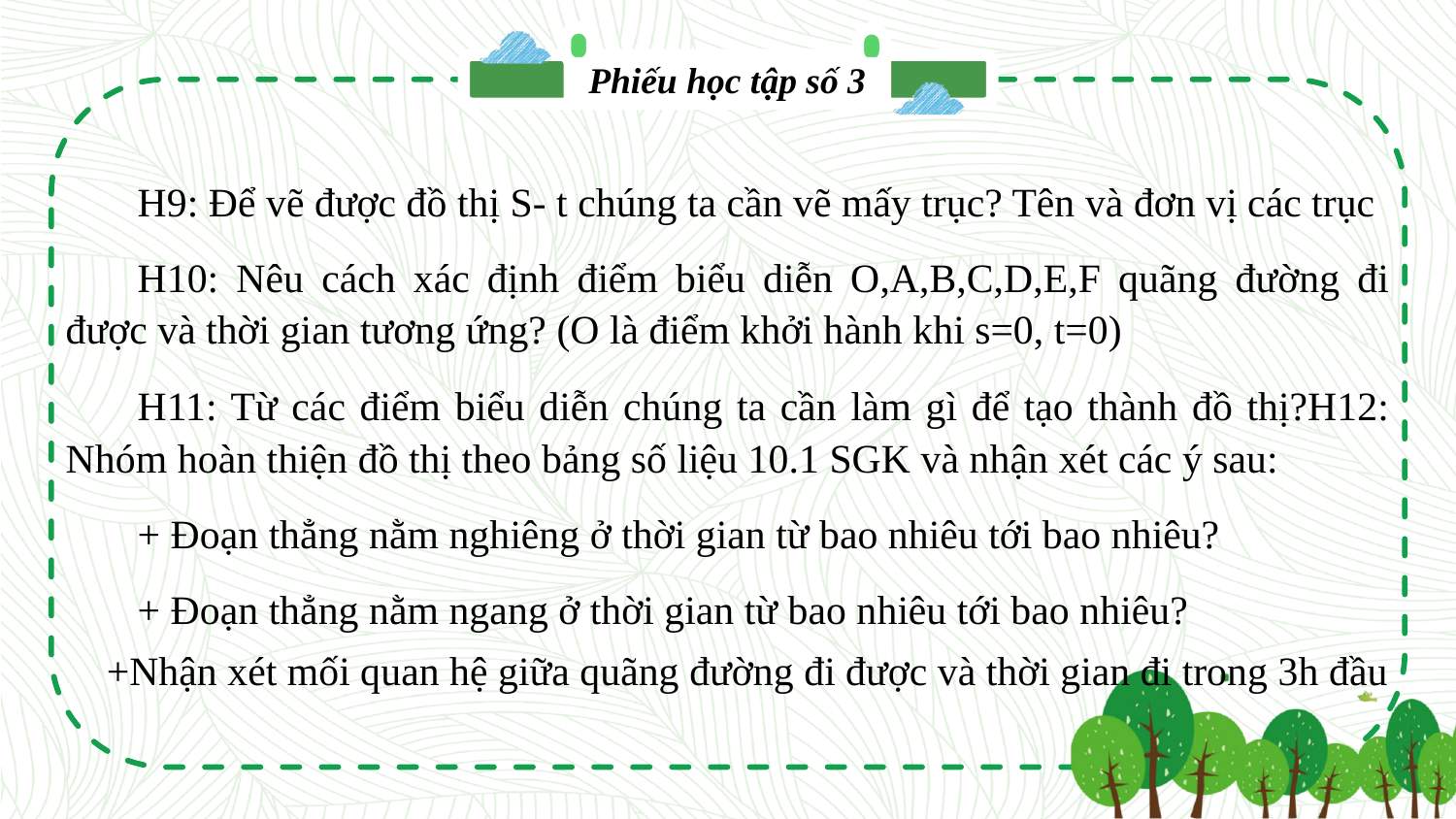

Phiếu học tập số 3
H9: Để vẽ được đồ thị S- t chúng ta cần vẽ mấy trục? Tên và đơn vị các trục
H10: Nêu cách xác định điểm biểu diễn O,A,B,C,D,E,F quãng đường đi được và thời gian tương ứng? (O là điểm khởi hành khi s=0, t=0)
H11: Từ các điểm biểu diễn chúng ta cần làm gì để tạo thành đồ thị?H12: Nhóm hoàn thiện đồ thị theo bảng số liệu 10.1 SGK và nhận xét các ý sau:
+ Đoạn thẳng nằm nghiêng ở thời gian từ bao nhiêu tới bao nhiêu?
+ Đoạn thẳng nằm ngang ở thời gian từ bao nhiêu tới bao nhiêu?
    +Nhận xét mối quan hệ giữa quãng đường đi được và thời gian đi trong 3h đầu